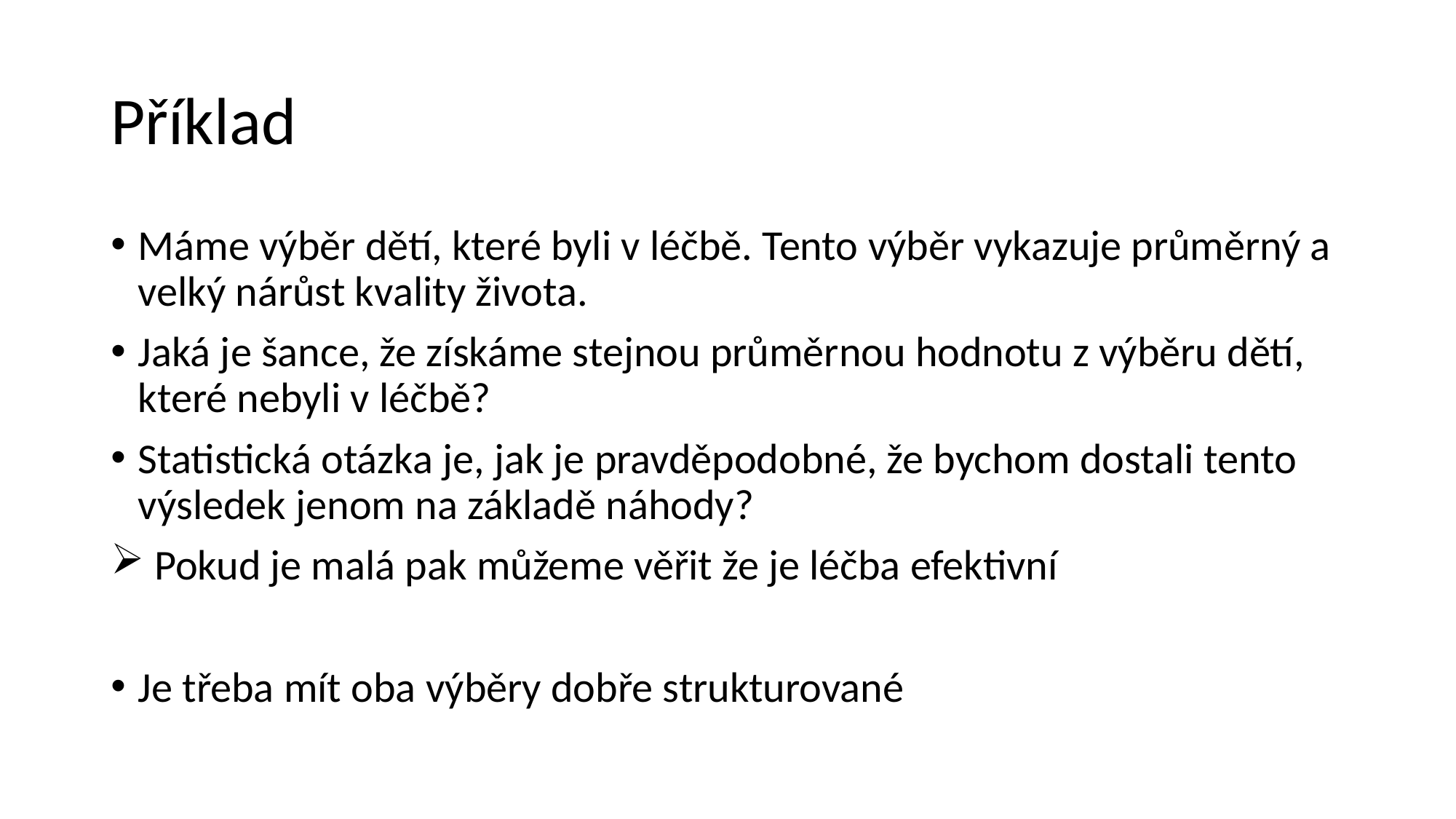

# Příklad
Máme výběr dětí, které byli v léčbě. Tento výběr vykazuje průměrný a velký nárůst kvality života.
Jaká je šance, že získáme stejnou průměrnou hodnotu z výběru dětí, které nebyli v léčbě?
Statistická otázka je, jak je pravděpodobné, že bychom dostali tento výsledek jenom na základě náhody?
 Pokud je malá pak můžeme věřit že je léčba efektivní

Je třeba mít oba výběry dobře strukturované